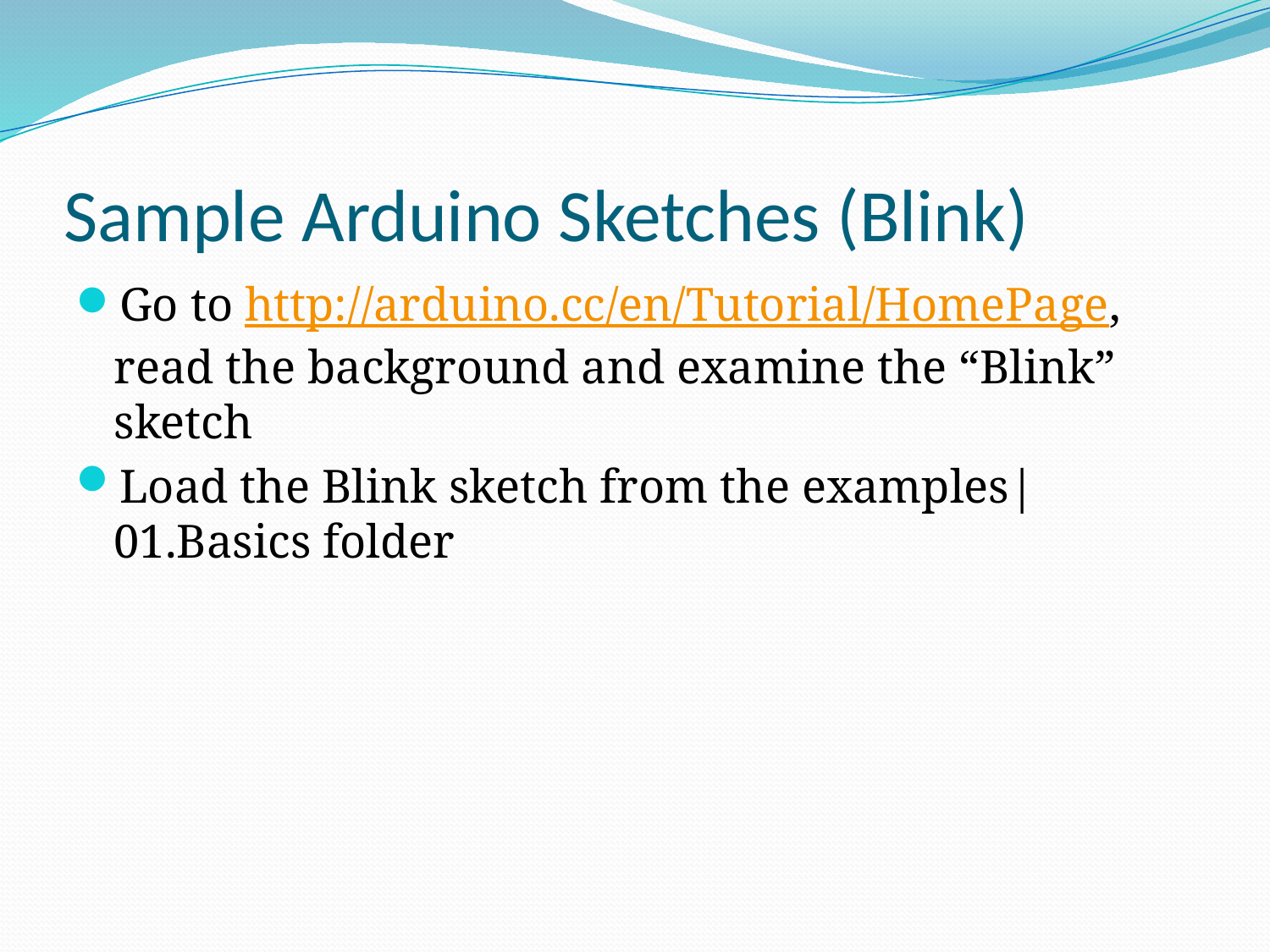

# Sample Arduino Sketches (Blink)
Go to http://arduino.cc/en/Tutorial/HomePage, read the background and examine the “Blink” sketch
Load the Blink sketch from the examples|01.Basics folder